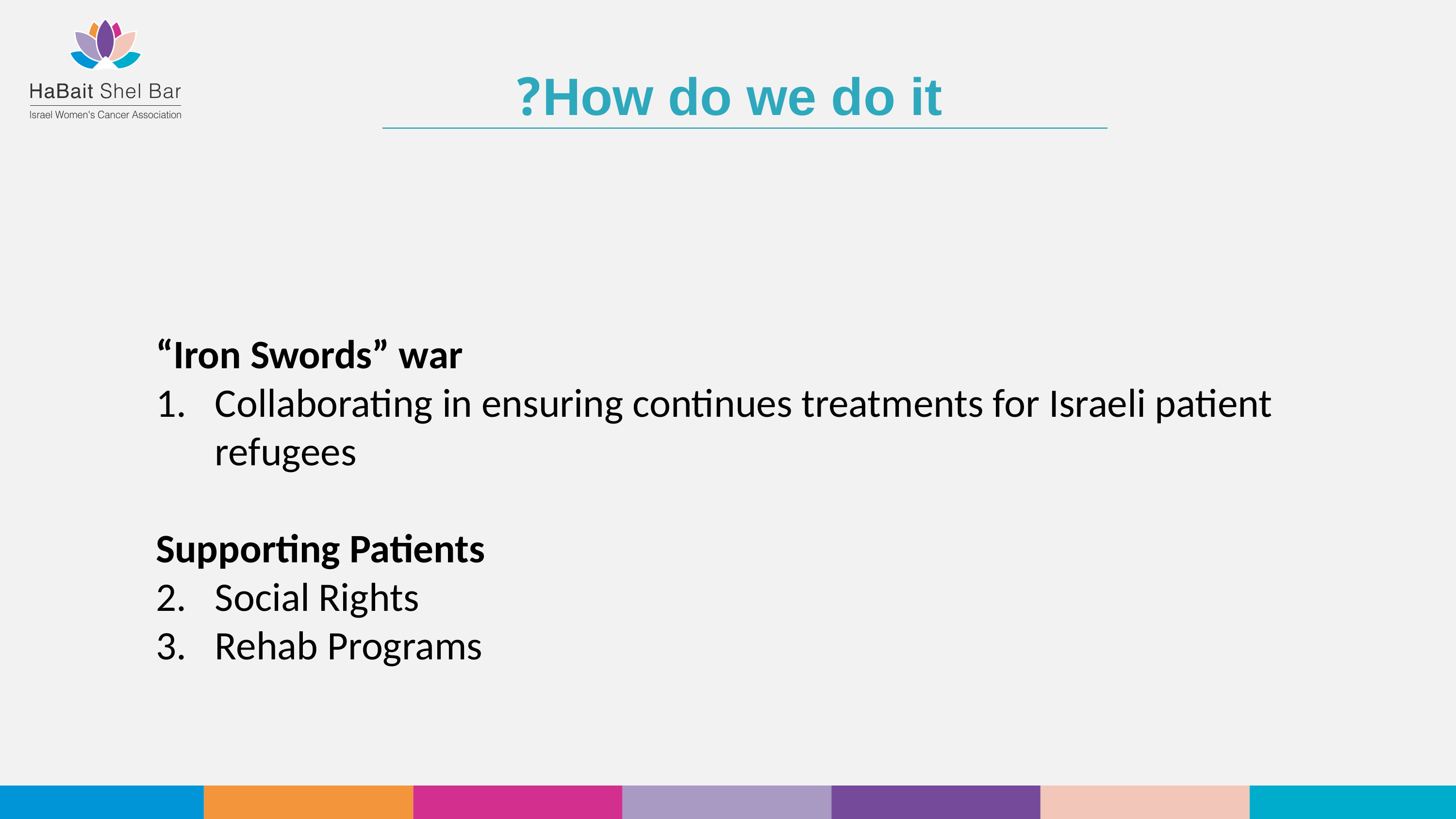

How do we do it?
“Iron Swords” war
Collaborating in ensuring continues treatments for Israeli patient refugees

Supporting Patients
Social Rights
Rehab Programs